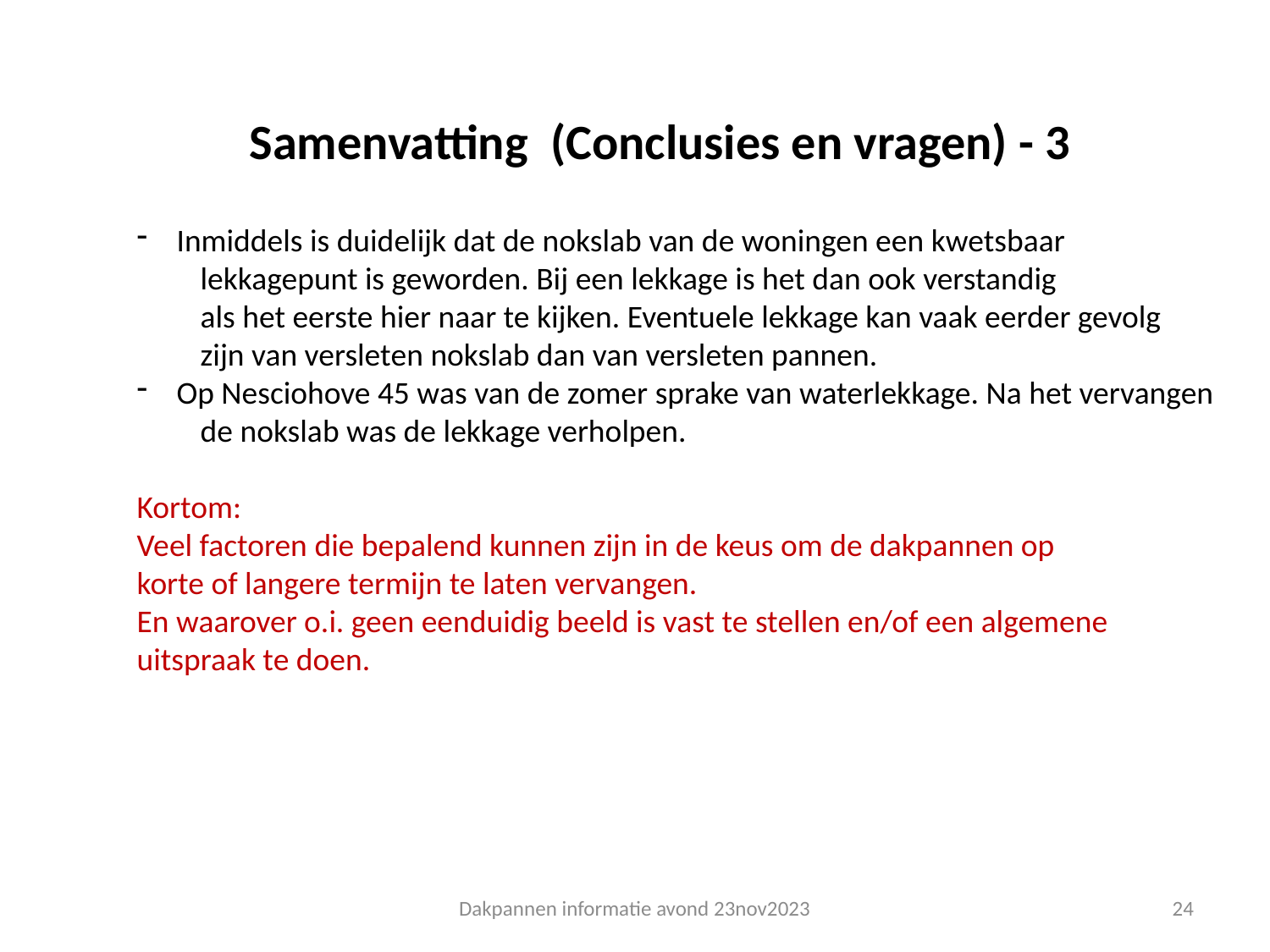

Samenvatting  (Conclusies en vragen) - 3

Inmiddels is duidelijk dat de nokslab van de woningen een kwetsbaar
lekkagepunt is geworden. Bij een lekkage is het dan ook verstandig
als het eerste hier naar te kijken. Eventuele lekkage kan vaak eerder gevolg
zijn van versleten nokslab dan van versleten pannen.
Op Nesciohove 45 was van de zomer sprake van waterlekkage. Na het vervangen
de nokslab was de lekkage verholpen.
Kortom:
Veel factoren die bepalend kunnen zijn in de keus om de dakpannen op
korte of langere termijn te laten vervangen.
En waarover o.i. geen eenduidig beeld is vast te stellen en/of een algemene
uitspraak te doen.
Dakpannen informatie avond 23nov2023
24